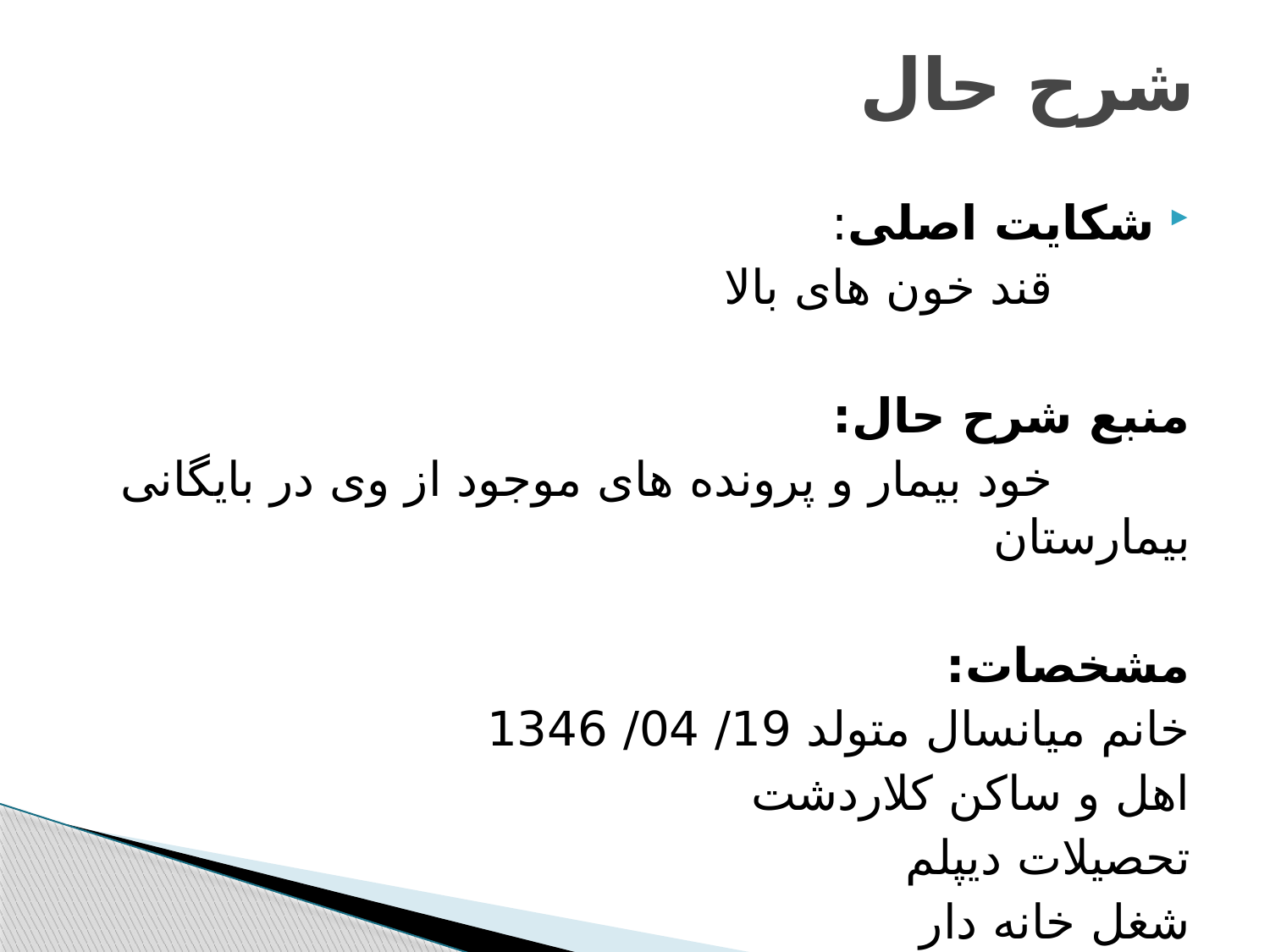

# شرح حال
شکایت اصلی:
         قند خون های بالا

منبع شرح حال:
         خود بیمار و پرونده های موجود از وی در بایگانی بیمارستان

مشخصات:
خانم میانسال متولد 19/ 04/ 1346
اهل و ساکن کلاردشت
تحصیلات دیپلم
شغل خانه دار